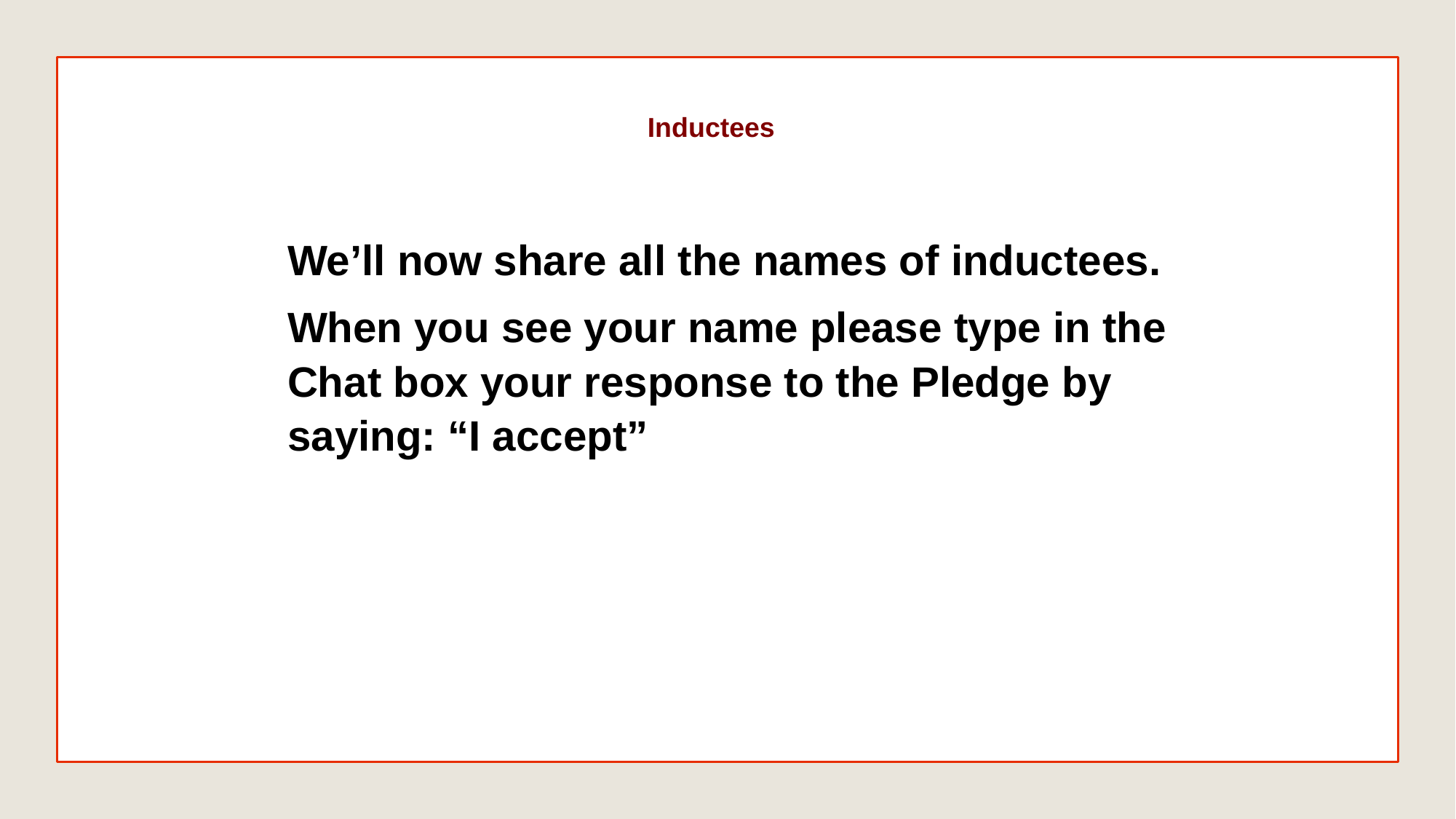

Inductees
We’ll now share all the names of inductees.
When you see your name please type in the Chat box your response to the Pledge by saying: “I accept”